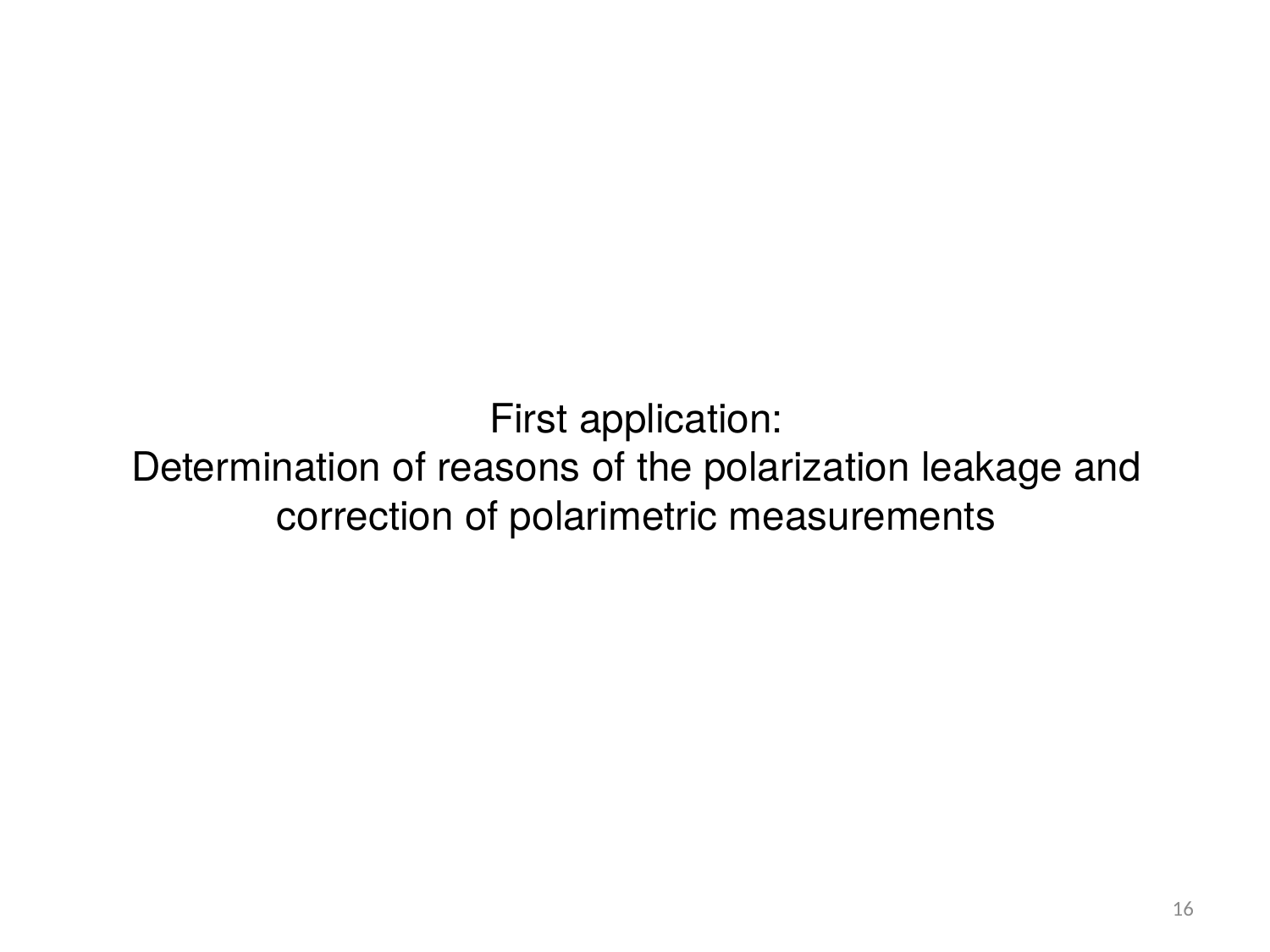

# First application: Determination of reasons of the polarization leakage and correction of polarimetric measurements
16